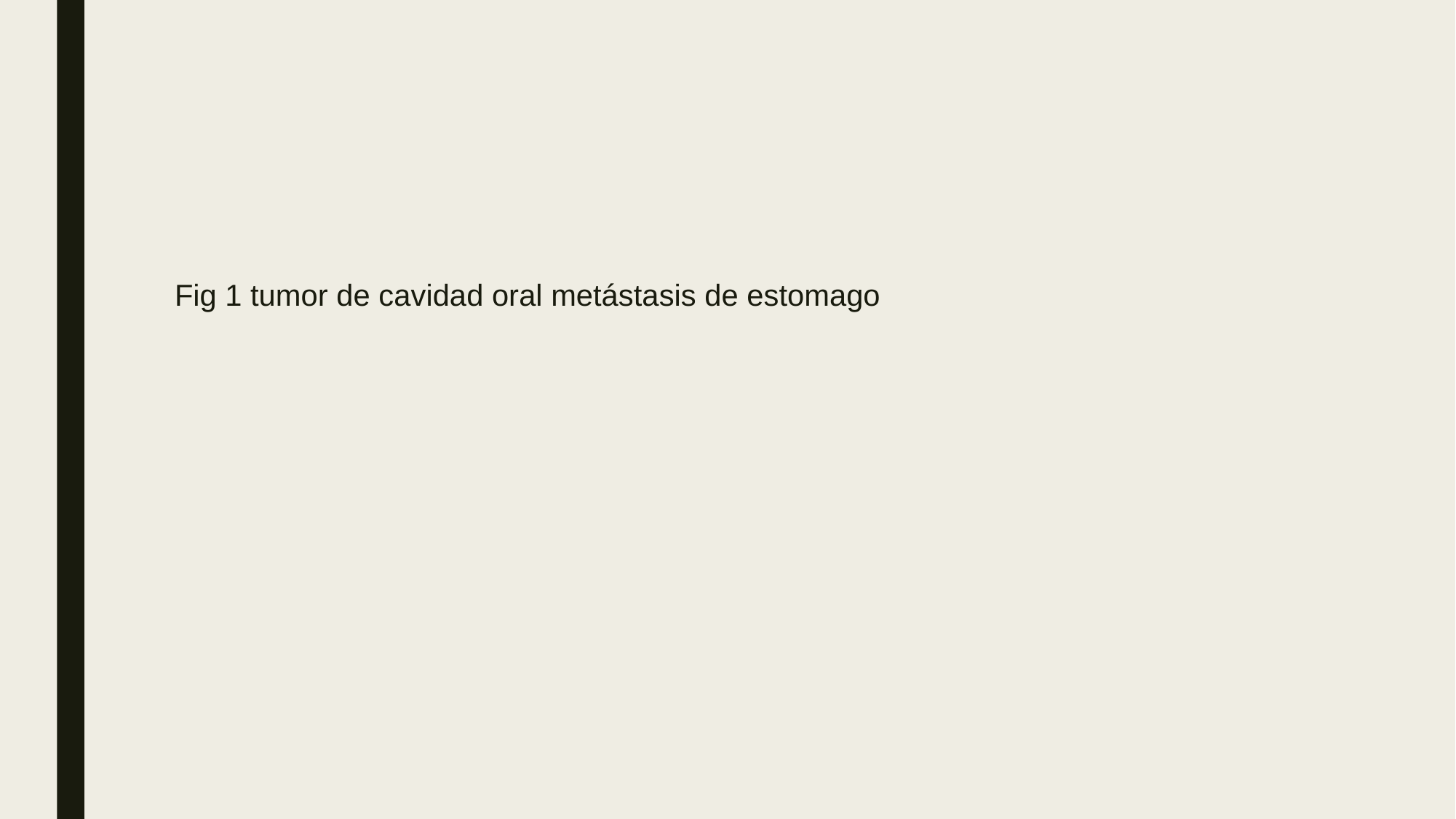

#
Fig 1 tumor de cavidad oral metástasis de estomago